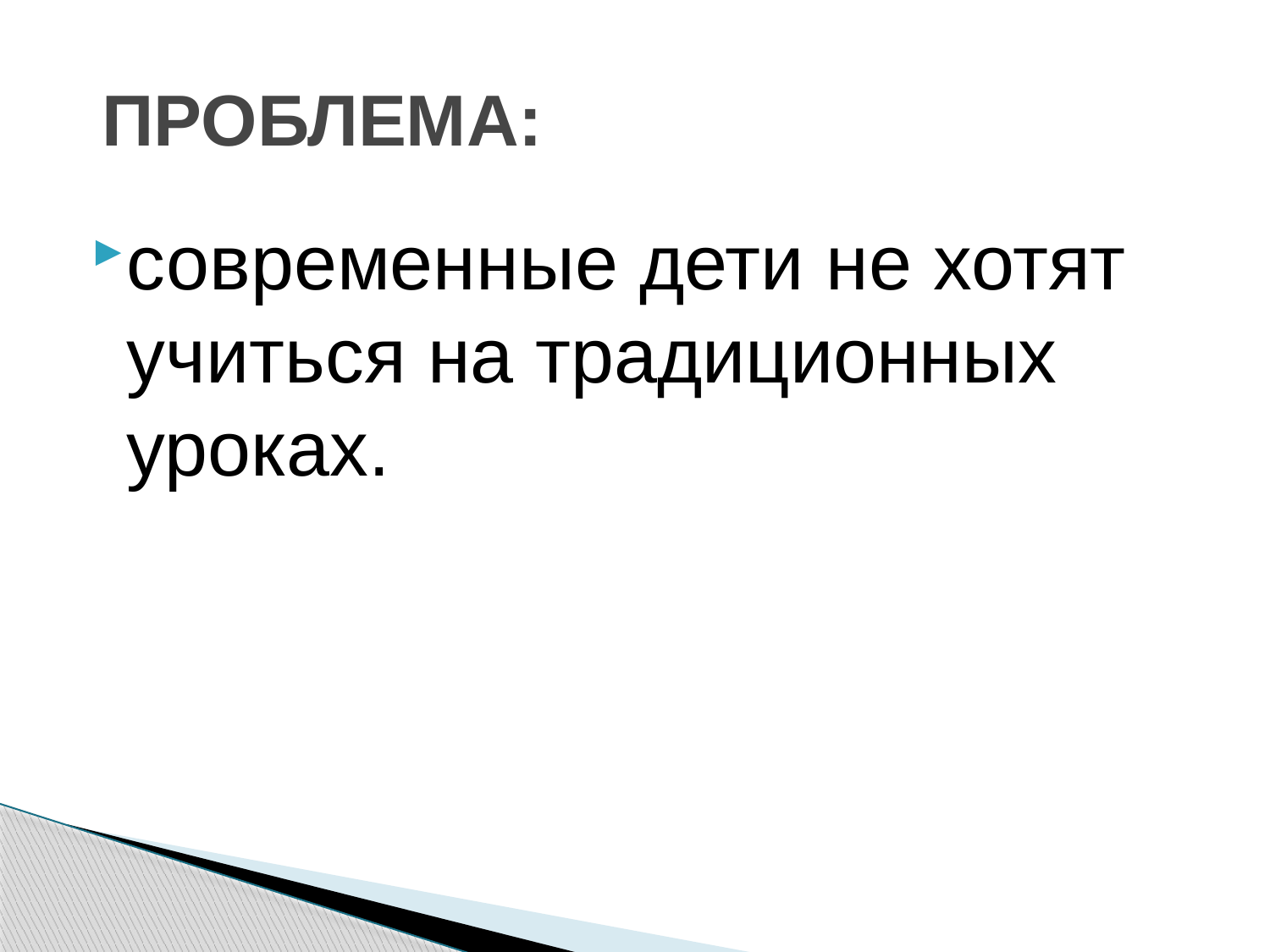

# ПРОБЛЕМА:
современные дети не хотят учиться на традиционных уроках.